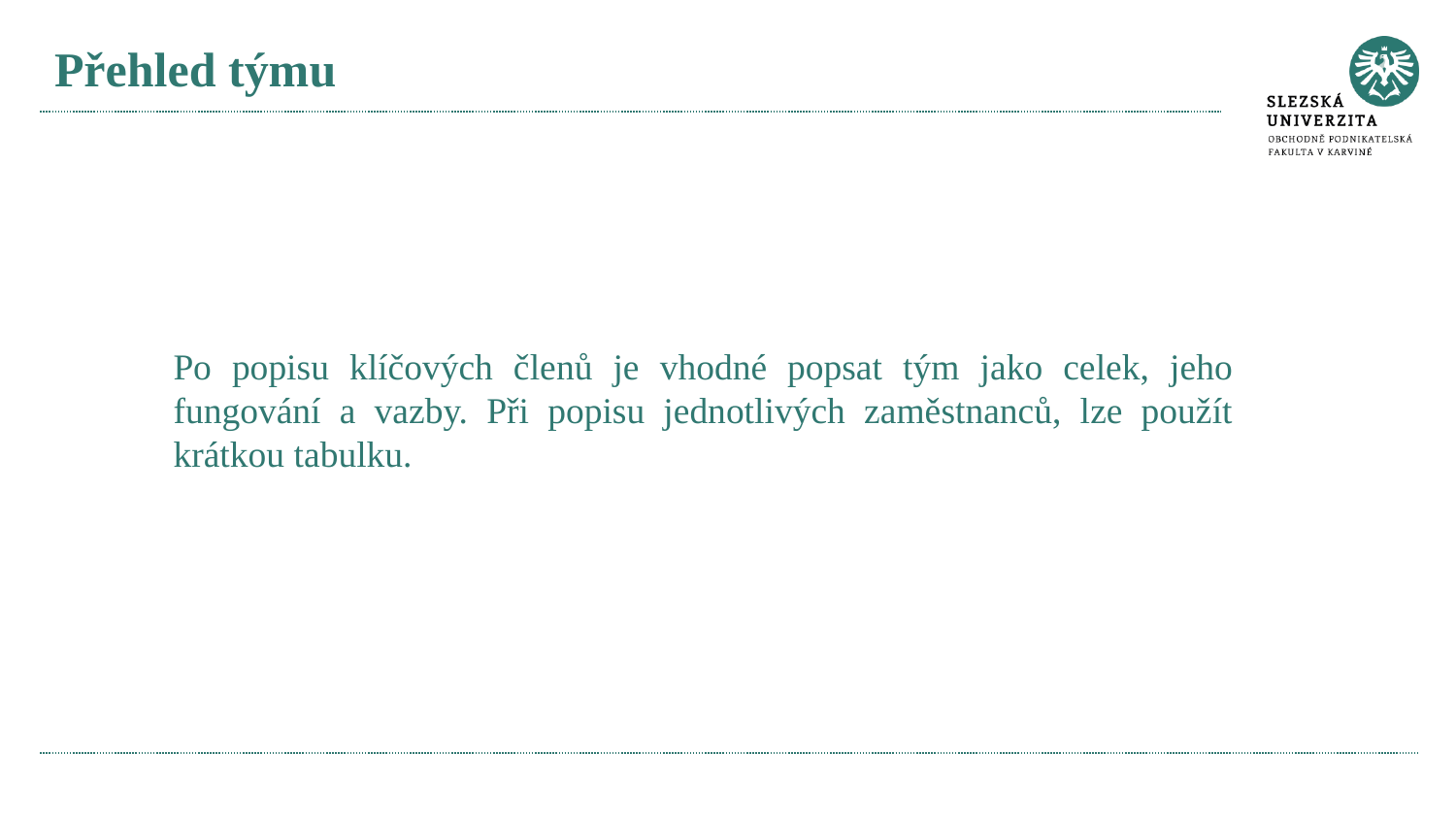

# Přehled týmu
Po popisu klíčových členů je vhodné popsat tým jako celek, jeho fungování a vazby. Při popisu jednotlivých zaměstnanců, lze použít krátkou tabulku.